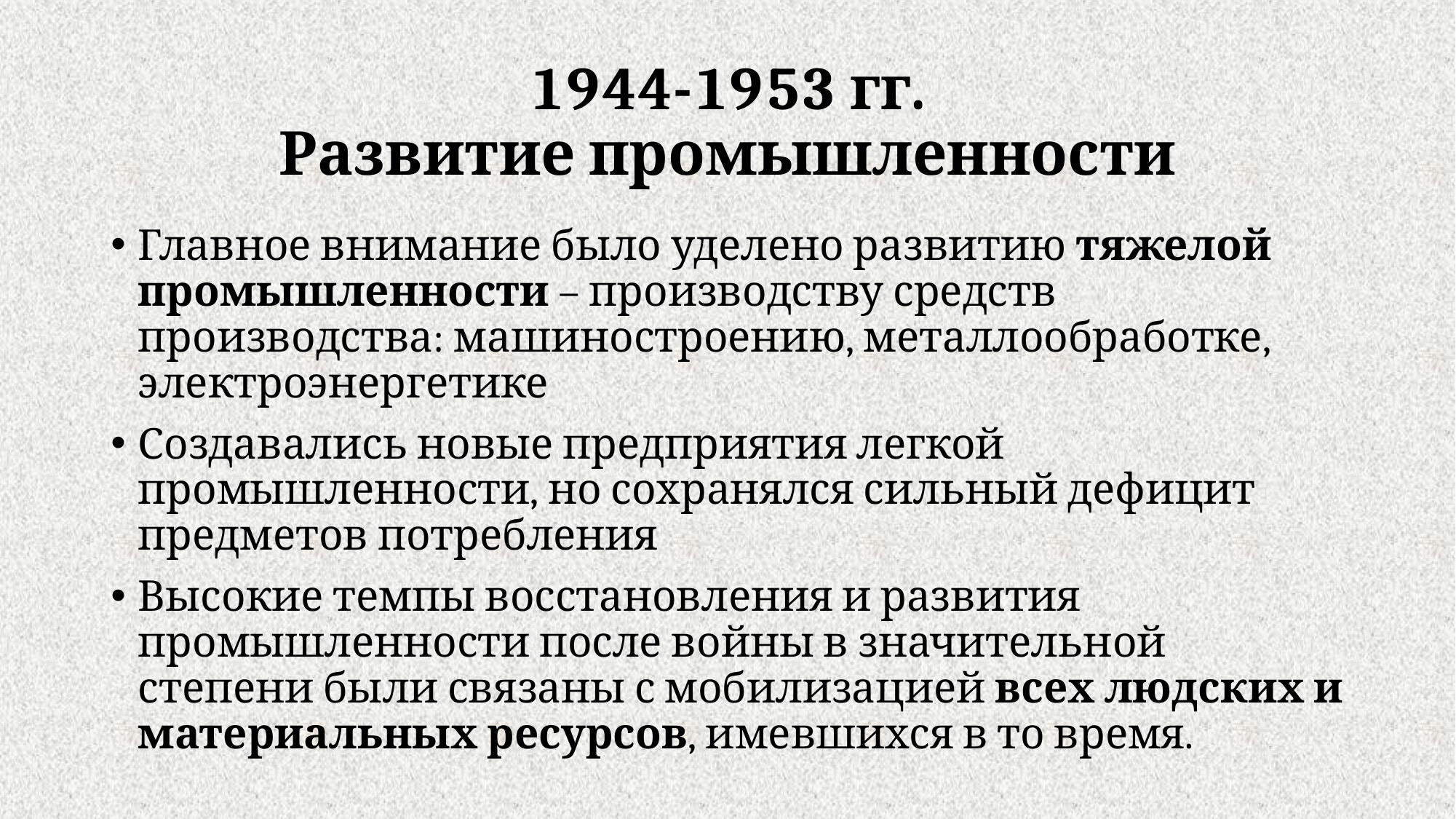

# 1944-1953 гг. Развитие промышленности
Главное внимание было уделено развитию тяжелой промышленности – производству средств производства: машиностроению, металлообработке, электроэнергетике
Создавались новые предприятия легкой промышленности, но сохранялся сильный дефицит предметов потребления
Высокие темпы восстановления и развития промышленности после войны в значительной степени были связаны с мобилизацией всех людских и материальных ресурсов, имевшихся в то время.